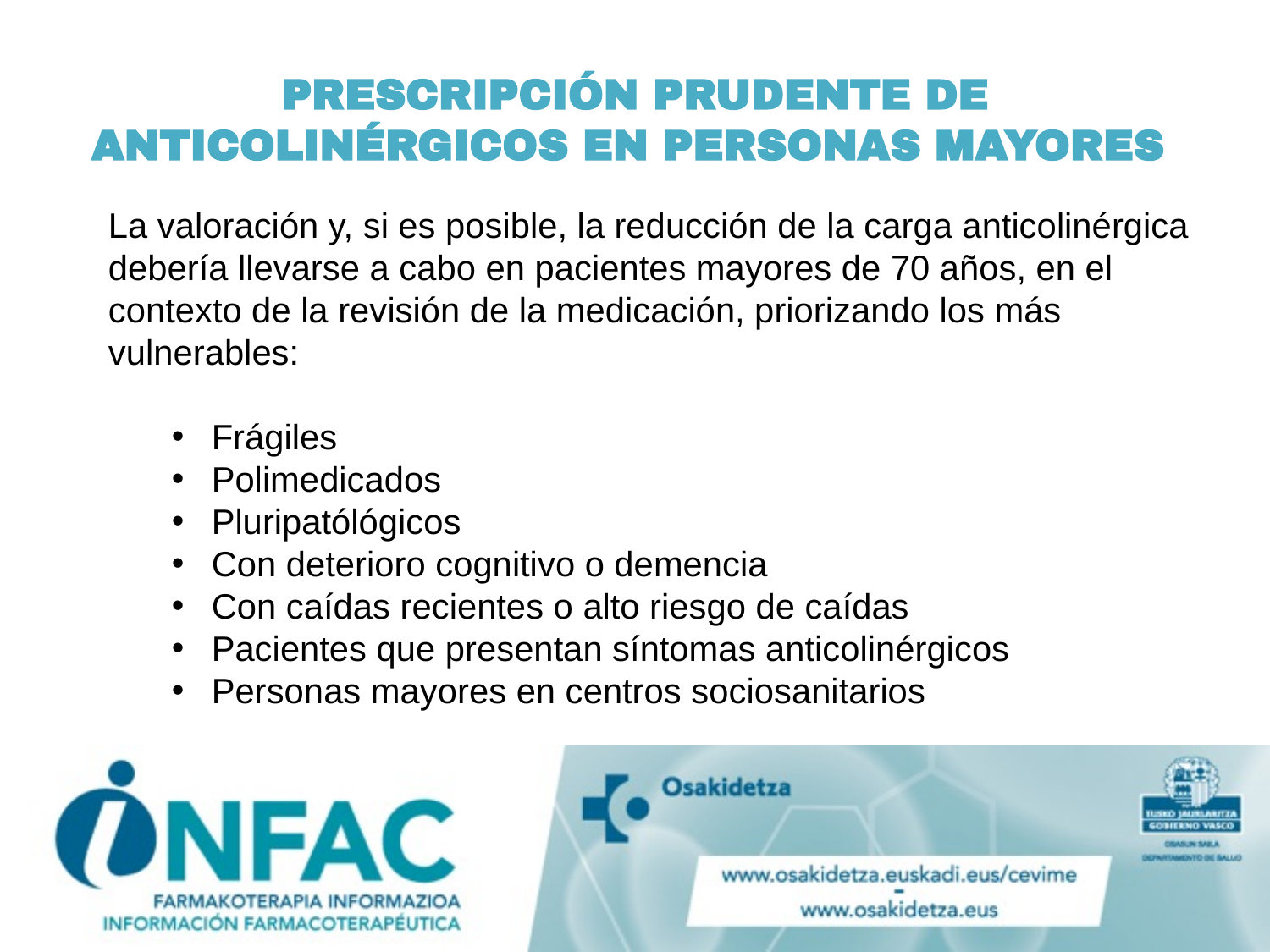

# PRESCRIPCIÓN PRUDENTE DE ANTICOLINÉRGICOS EN PERSONAS MAYORES
La valoración y, si es posible, la reducción de la carga anticolinérgica debería llevarse a cabo en pacientes mayores de 70 años, en el contexto de la revisión de la medicación, priorizando los más vulnerables:

Frágiles
Polimedicados
Pluripatólógicos
Con deterioro cognitivo o demencia
Con caídas recientes o alto riesgo de caídas
Pacientes que presentan síntomas anticolinérgicos
Personas mayores en centros sociosanitarios